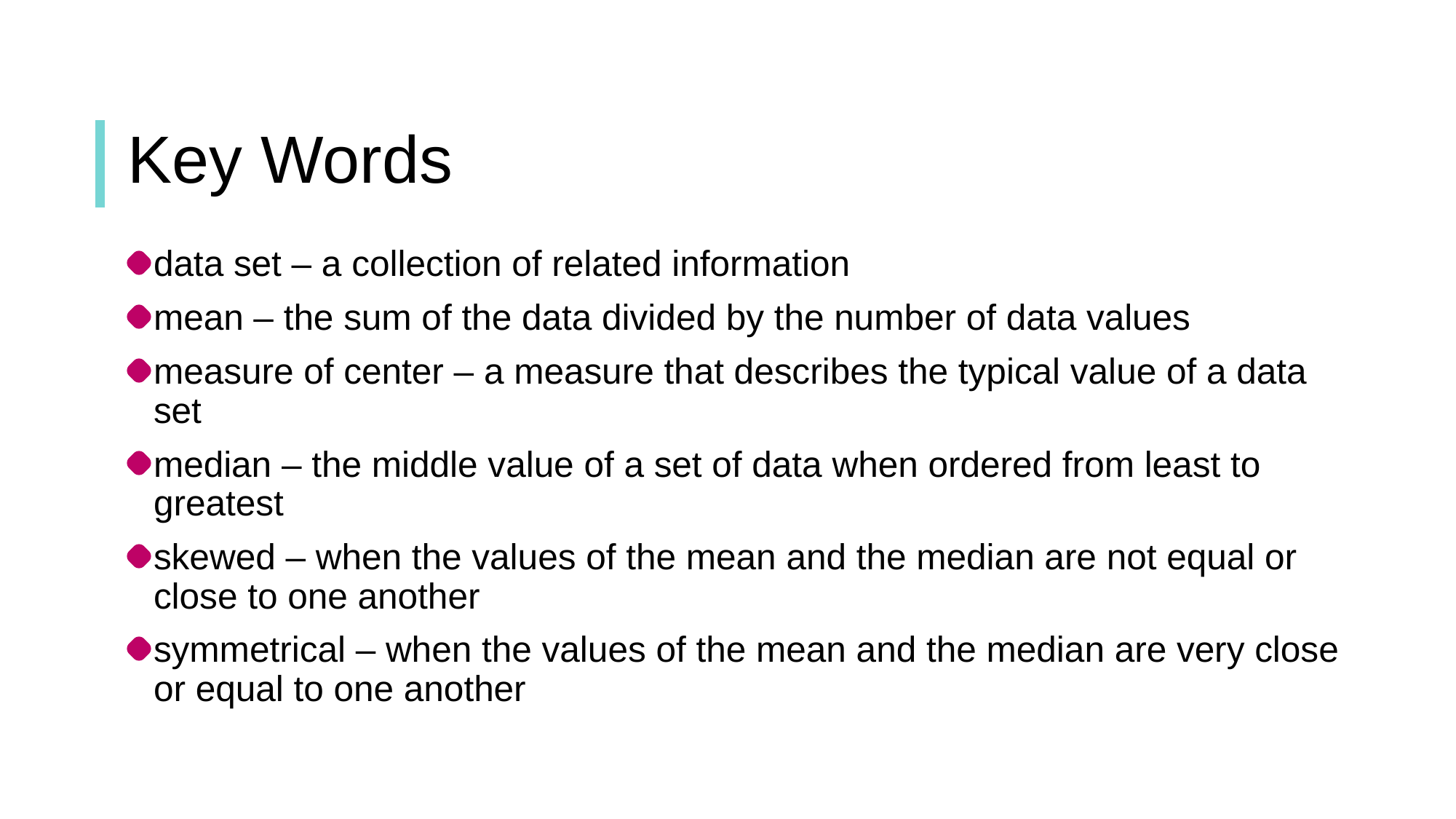

# Key Words
data set – a collection of related information
mean – the sum of the data divided by the number of data values
measure of center – a measure that describes the typical value of a data set
median – the middle value of a set of data when ordered from least to greatest
skewed – when the values of the mean and the median are not equal or close to one another
symmetrical – when the values of the mean and the median are very close or equal to one another